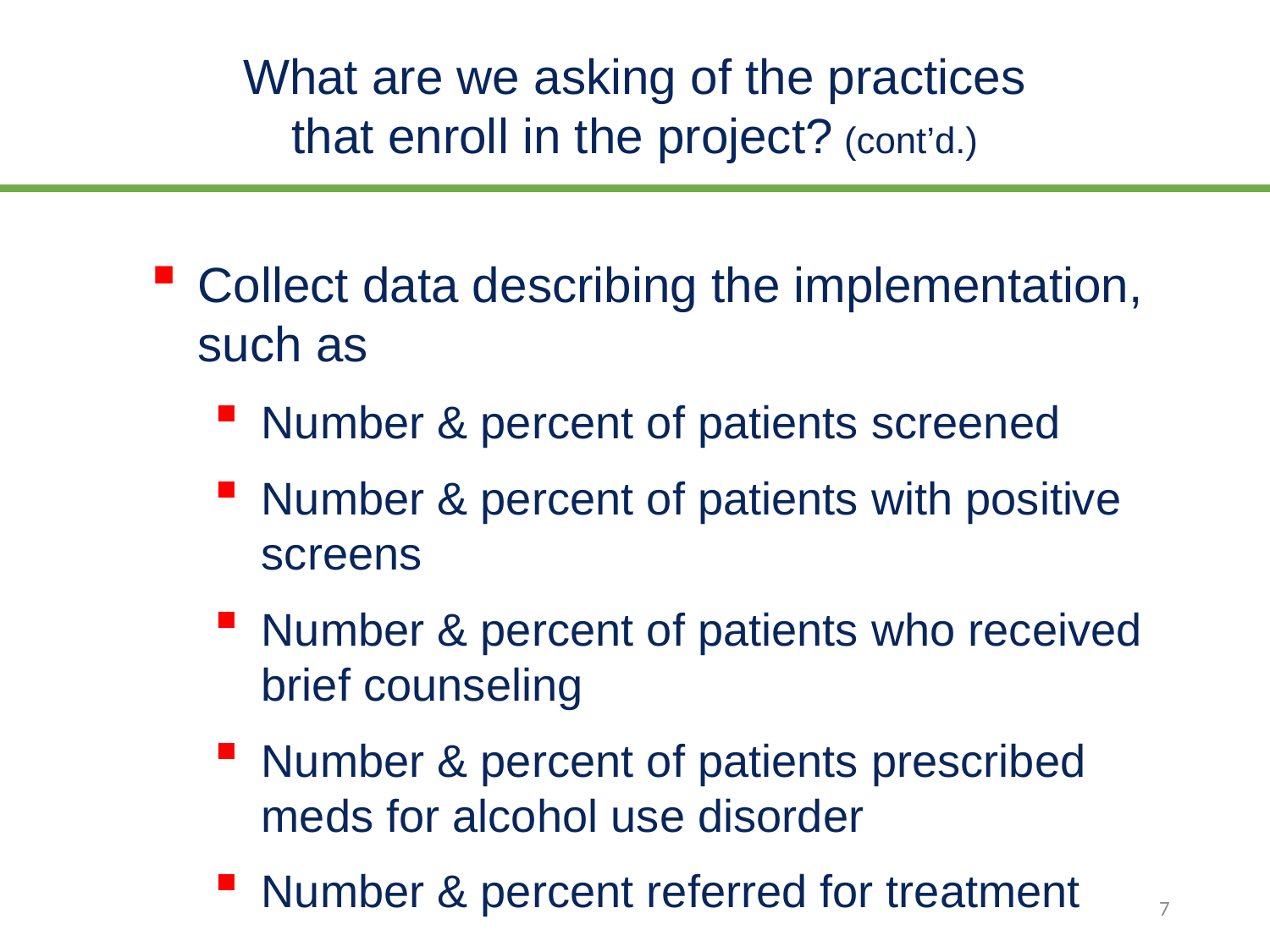

What are we asking of the practices that enroll in the project? (cont’d.)
Collect data describing the implementation, such as
Number & percent of patients screened
Number & percent of patients with positive screens
Number & percent of patients who received brief counseling
Number & percent of patients prescribed meds for alcohol use disorder
Number & percent referred for treatment
7